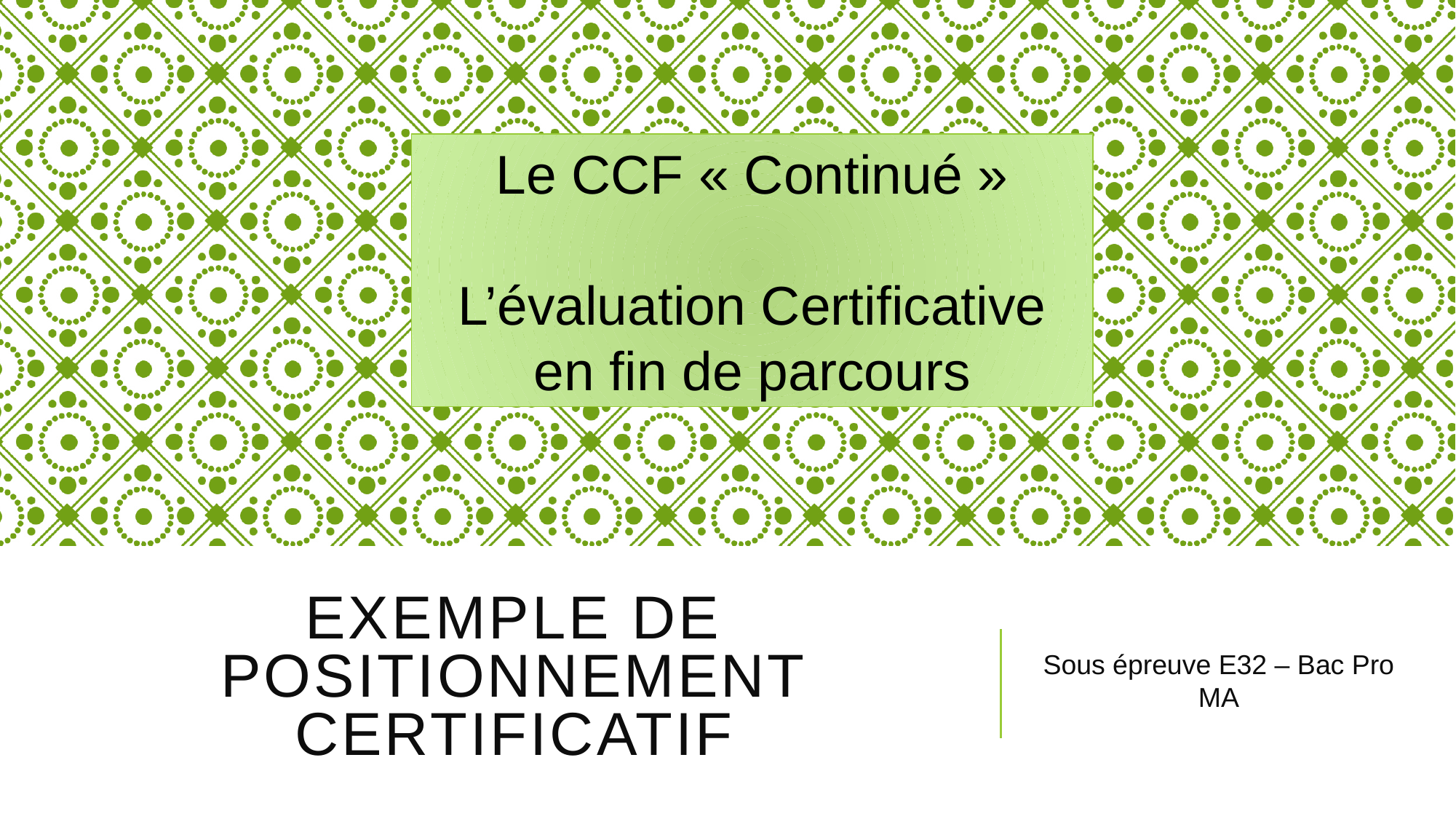

Le CCF « Continué »

L’évaluation Certificative en fin de parcours
# Exemple de Positionnement certificatif
Sous épreuve E32 – Bac Pro MA